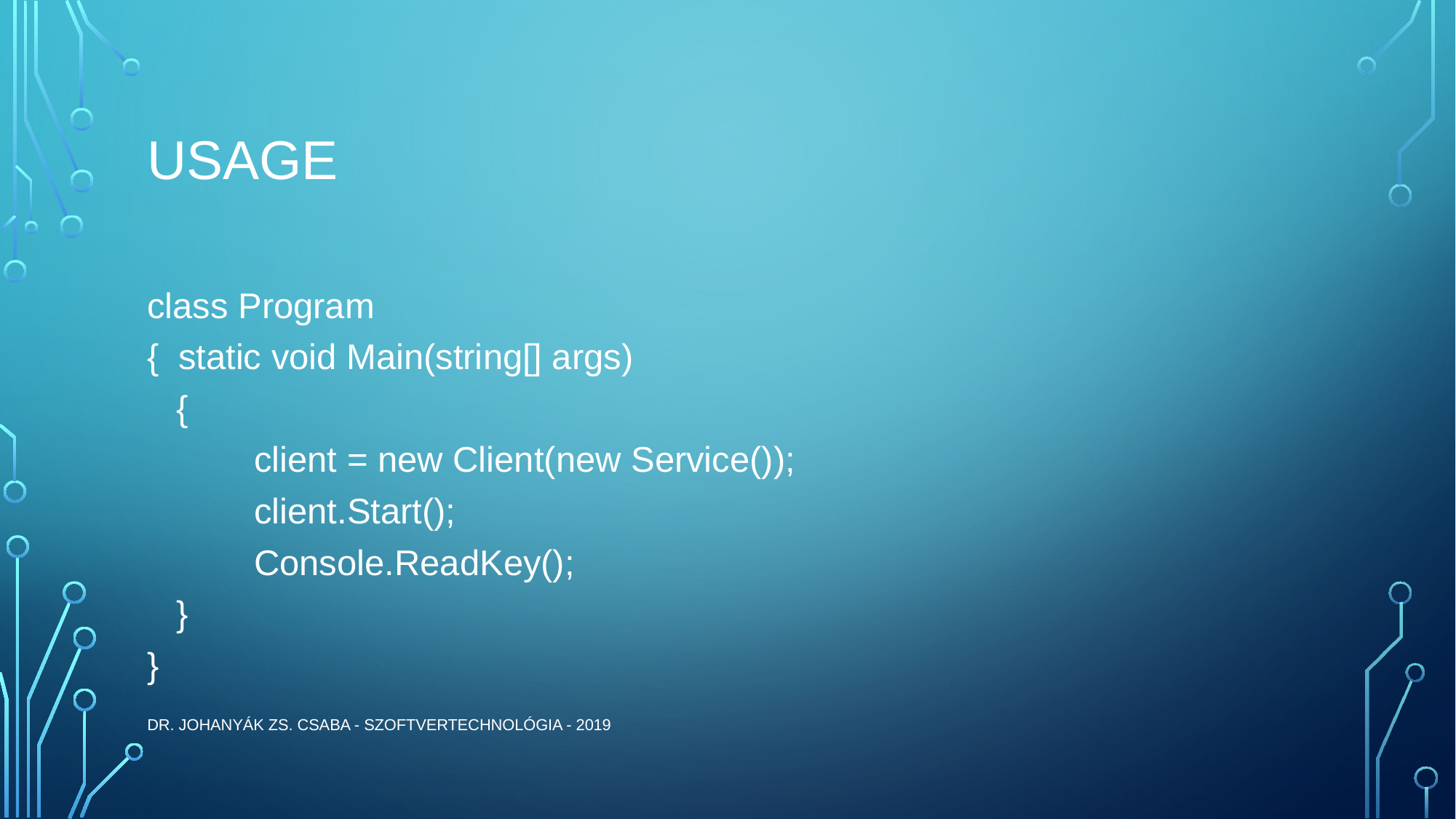

# Usage
class Program
{  static void Main(string[] args)
   {
	client = new Client(new Service());
	client.Start();
	Console.ReadKey();
   }
}

Dr. Johanyák Zs. Csaba - Szoftvertechnológia - 2019